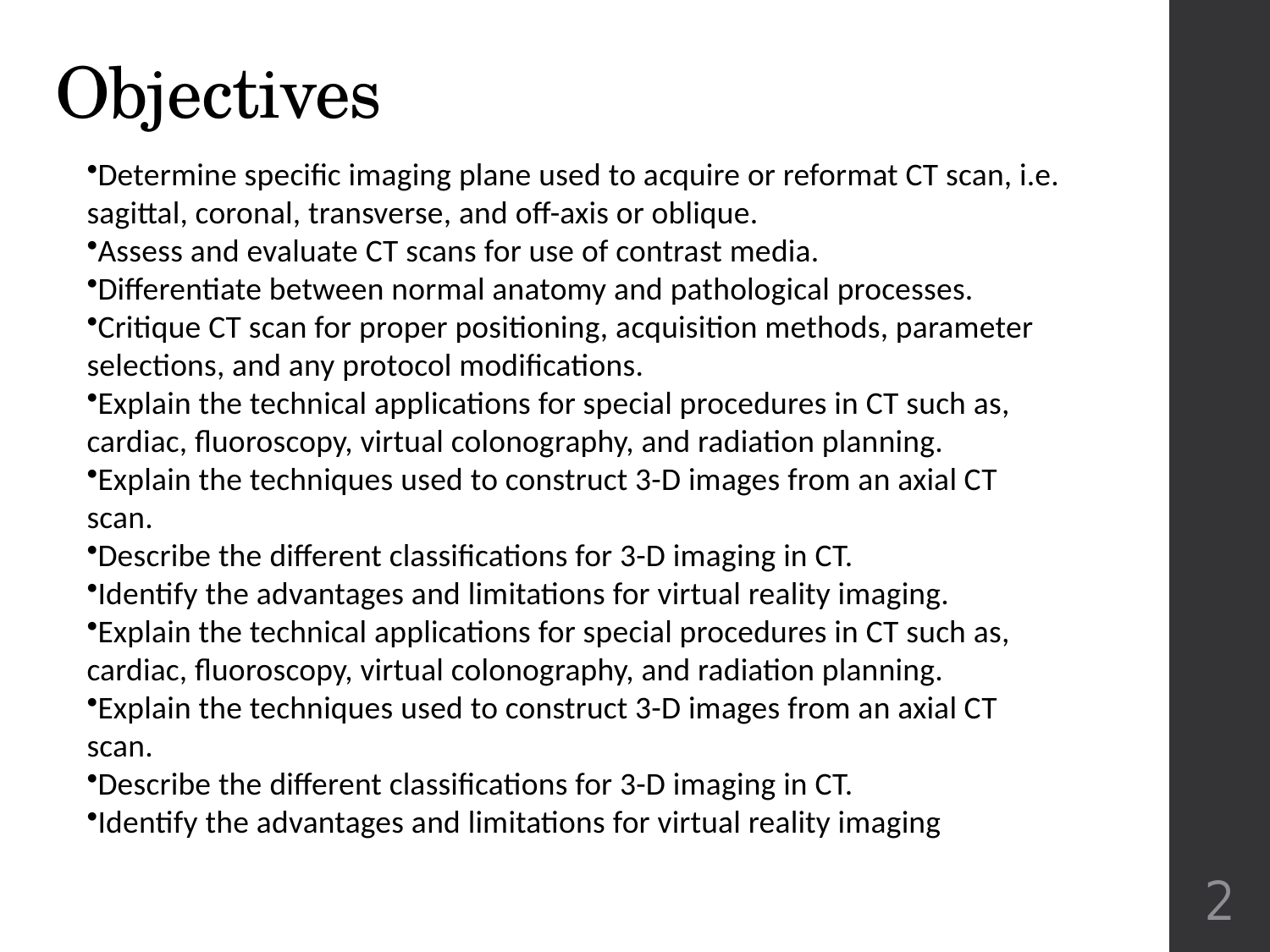

# Objectives
Determine specific imaging plane used to acquire or reformat CT scan, i.e. sagittal, coronal, transverse, and off-axis or oblique.
Assess and evaluate CT scans for use of contrast media.
Differentiate between normal anatomy and pathological processes.
Critique CT scan for proper positioning, acquisition methods, parameter selections, and any protocol modifications.
Explain the technical applications for special procedures in CT such as, cardiac, fluoroscopy, virtual colonography, and radiation planning.
Explain the techniques used to construct 3-D images from an axial CT scan.
Describe the different classifications for 3-D imaging in CT.
Identify the advantages and limitations for virtual reality imaging.
Explain the technical applications for special procedures in CT such as, cardiac, fluoroscopy, virtual colonography, and radiation planning.
Explain the techniques used to construct 3-D images from an axial CT scan.
Describe the different classifications for 3-D imaging in CT.
Identify the advantages and limitations for virtual reality imaging

2